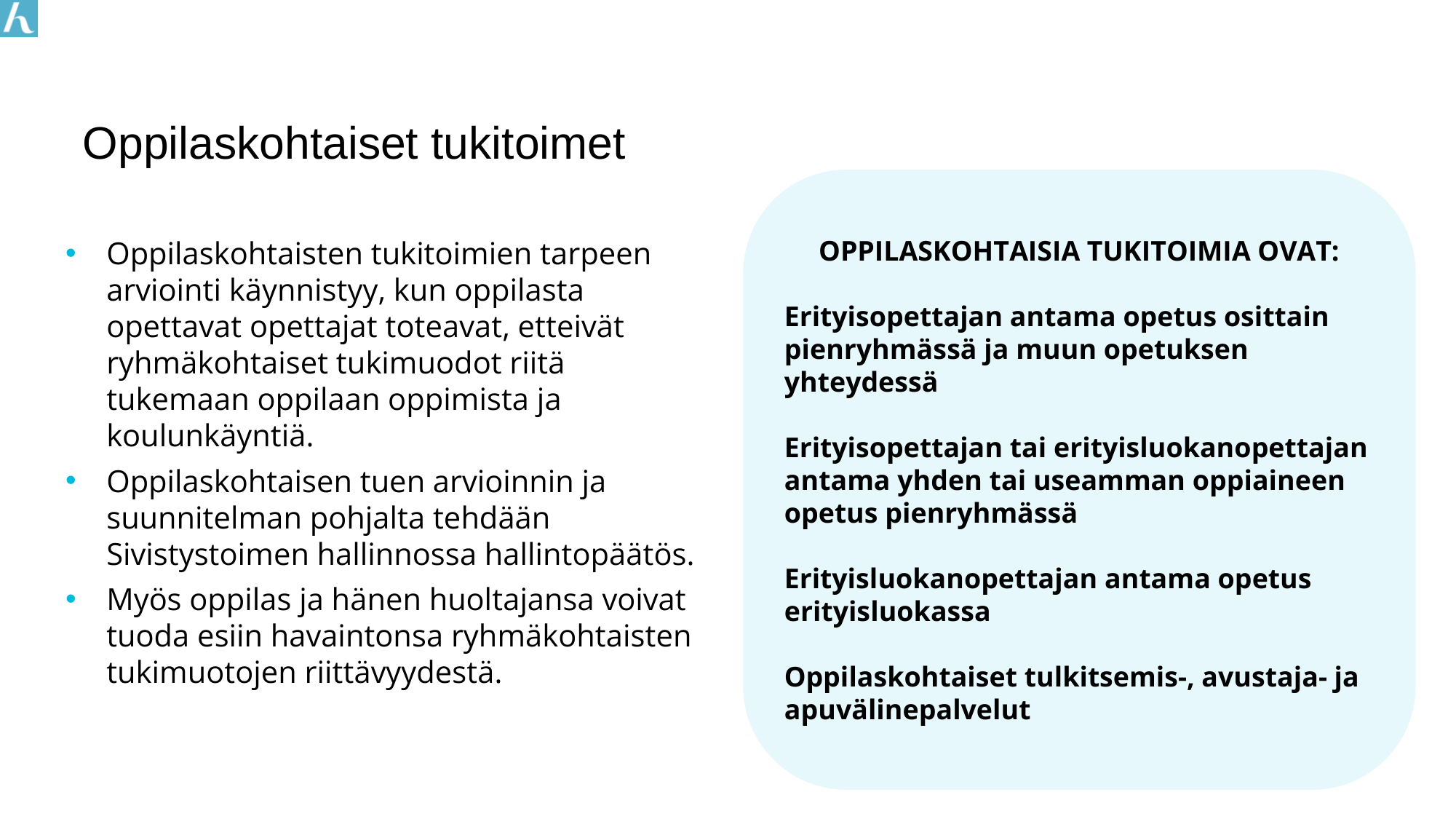

# Oppilaskohtaiset tukitoimet
OPPILASKOHTAISIA TUKITOIMIA OVAT:

Erityisopettajan antama opetus osittain pienryhmässä ja muun opetuksen yhteydessä

Erityisopettajan tai erityisluokanopettajan antama yhden tai useamman oppiaineen opetus pienryhmässä

Erityisluokanopettajan antama opetus erityisluokassa

Oppilaskohtaiset tulkitsemis-, avustaja- ja apuvälinepalvelut
Oppilaskohtaisten tukitoimien tarpeen arviointi käynnistyy, kun oppilasta opettavat opettajat toteavat, etteivät ryhmäkohtaiset tukimuodot riitä tukemaan oppilaan oppimista ja koulunkäyntiä.
Oppilaskohtaisen tuen arvioinnin ja suunnitelman pohjalta tehdään Sivistystoimen hallinnossa hallintopäätös.
Myös oppilas ja hänen huoltajansa voivat tuoda esiin havaintonsa ryhmäkohtaisten tukimuotojen riittävyydestä.